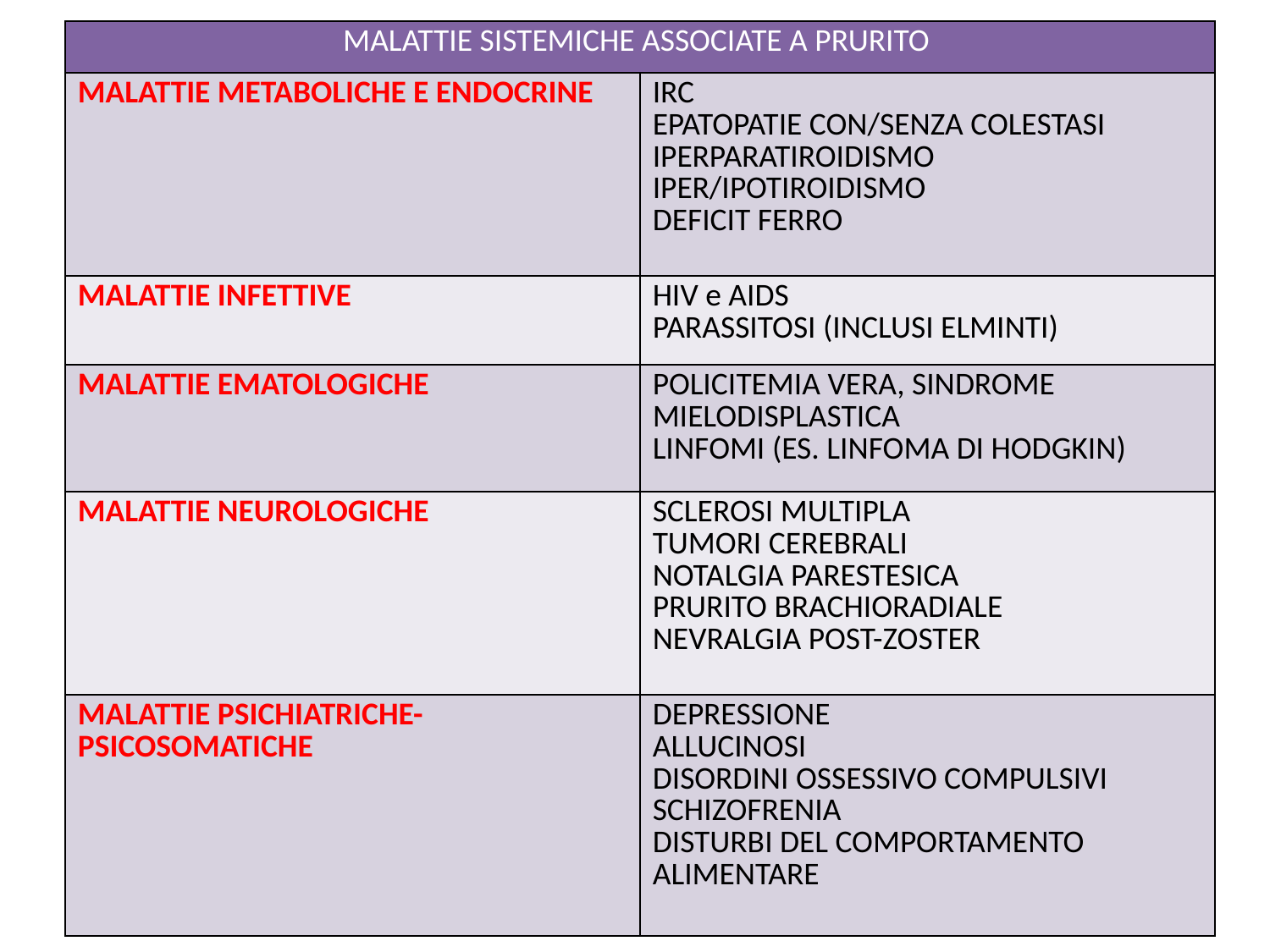

| MALATTIE SISTEMICHE ASSOCIATE A PRURITO |  |
| --- | --- |
| MALATTIE METABOLICHE E ENDOCRINE | IRC EPATOPATIE CON/SENZA COLESTASI IPERPARATIROIDISMO IPER/IPOTIROIDISMO DEFICIT FERRO |
| MALATTIE INFETTIVE | HIV e AIDS PARASSITOSI (INCLUSI ELMINTI) |
| MALATTIE EMATOLOGICHE | POLICITEMIA VERA, SINDROME MIELODISPLASTICA LINFOMI (ES. LINFOMA DI HODGKIN) |
| MALATTIE NEUROLOGICHE | SCLEROSI MULTIPLA TUMORI CEREBRALI NOTALGIA PARESTESICA PRURITO BRACHIORADIALE NEVRALGIA POST-ZOSTER |
| MALATTIE PSICHIATRICHE-PSICOSOMATICHE | DEPRESSIONE ALLUCINOSI DISORDINI OSSESSIVO COMPULSIVI SCHIZOFRENIA DISTURBI DEL COMPORTAMENTO ALIMENTARE |